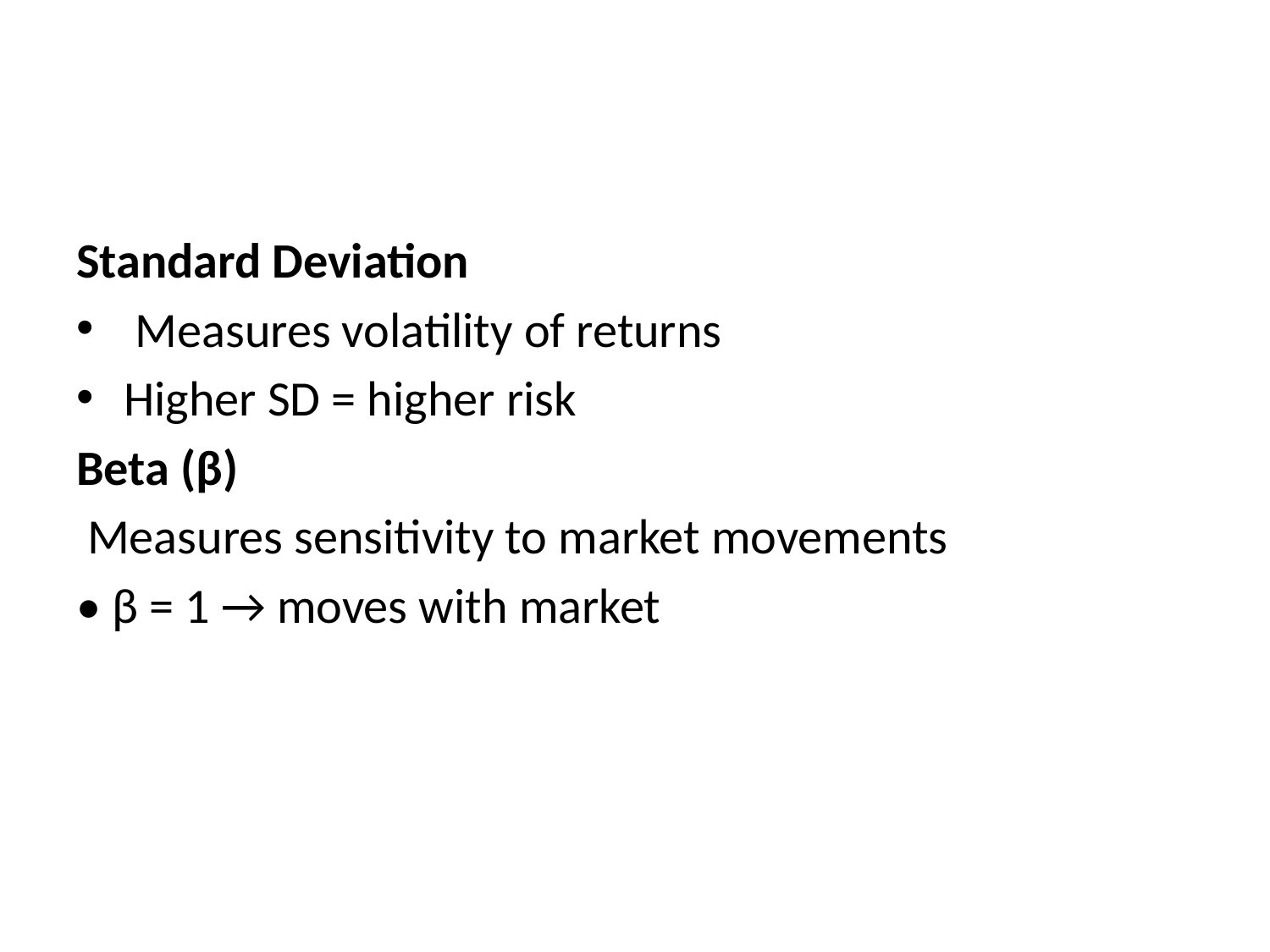

#
Standard Deviation
 Measures volatility of returns
Higher SD = higher risk
Beta (β)
 Measures sensitivity to market movements
• β = 1 → moves with market